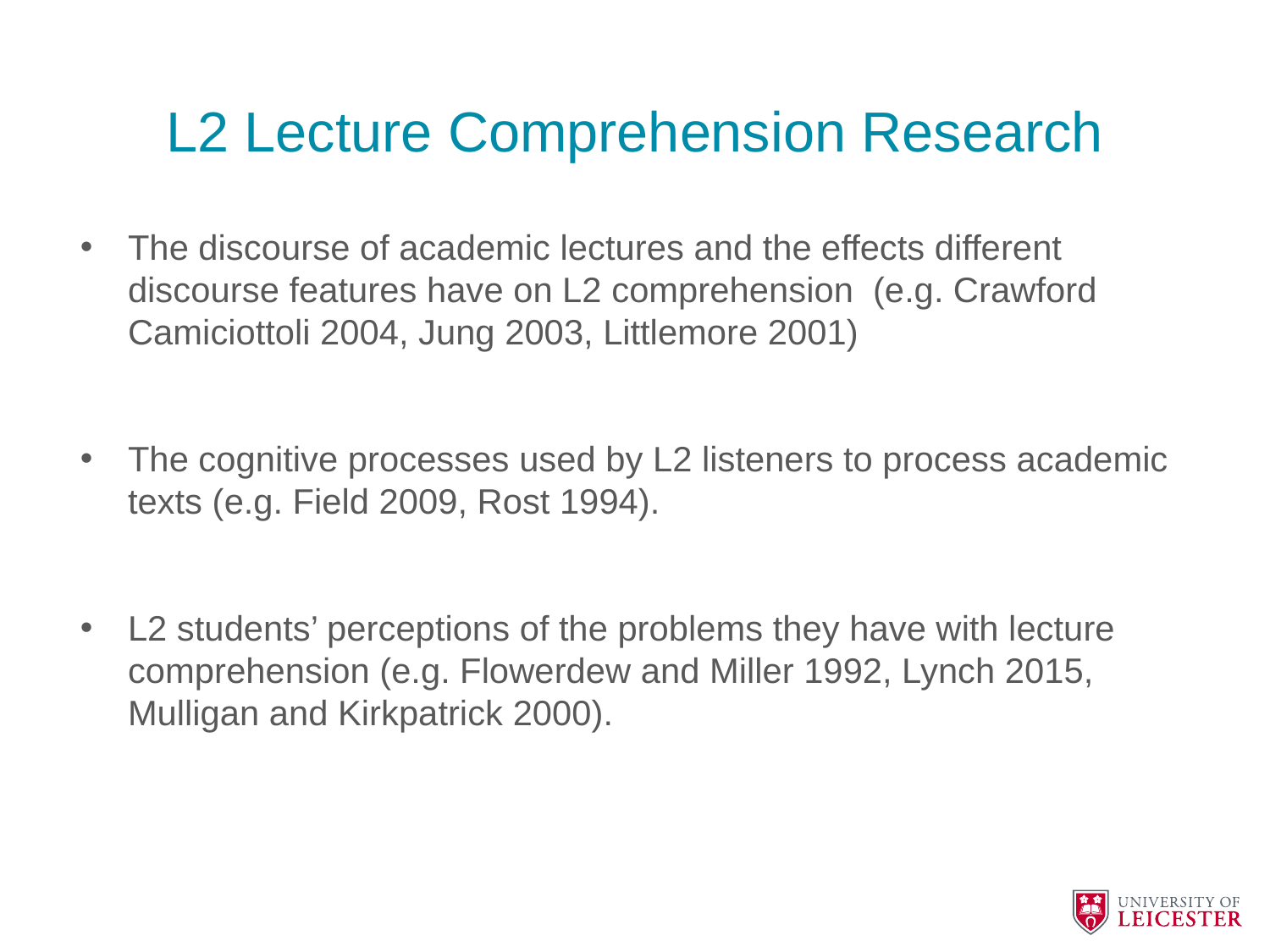

# L2 Lecture Comprehension Research
The discourse of academic lectures and the effects different discourse features have on L2 comprehension  (e.g. Crawford Camiciottoli 2004, Jung 2003, Littlemore 2001)

The cognitive processes used by L2 listeners to process academic texts (e.g. Field 2009, Rost 1994).

L2 students’ perceptions of the problems they have with lecture comprehension (e.g. Flowerdew and Miller 1992, Lynch 2015, Mulligan and Kirkpatrick 2000).